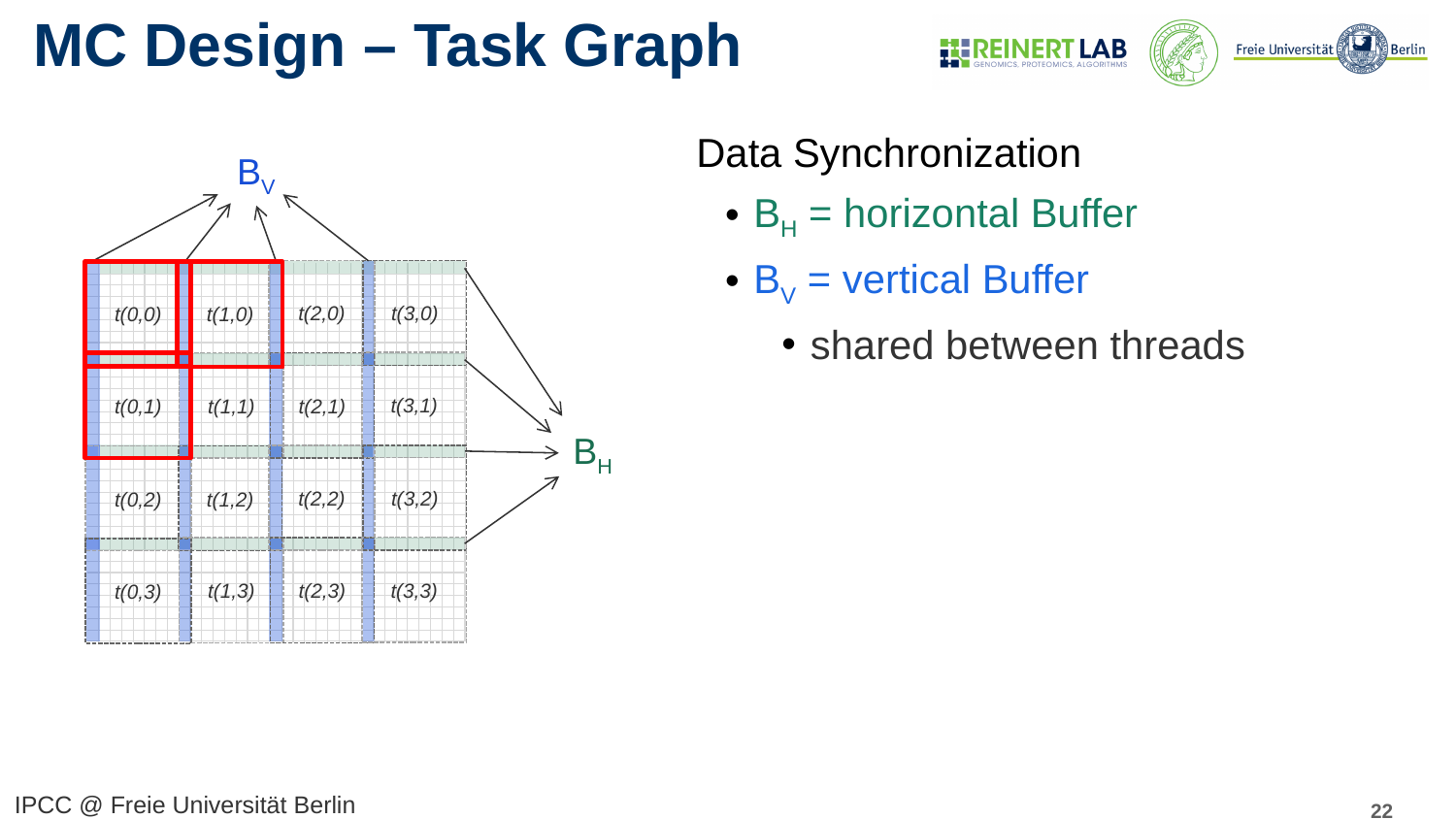

# MC Design – Task Graph
Data Synchronization
BH = horizontal Buffer
BV = vertical Buffer
shared between threads

BV
t(2,0)
t(3,0)
t(0,0)

t(1,0)

t(3,1)
t(1,1)
t(2,1)

t(0,1)

BH

t(2,2)
t(3,2)
t(0,2)
t(1,2)

t(3,3)

t(1,3)
t(2,3)
t(0,3)